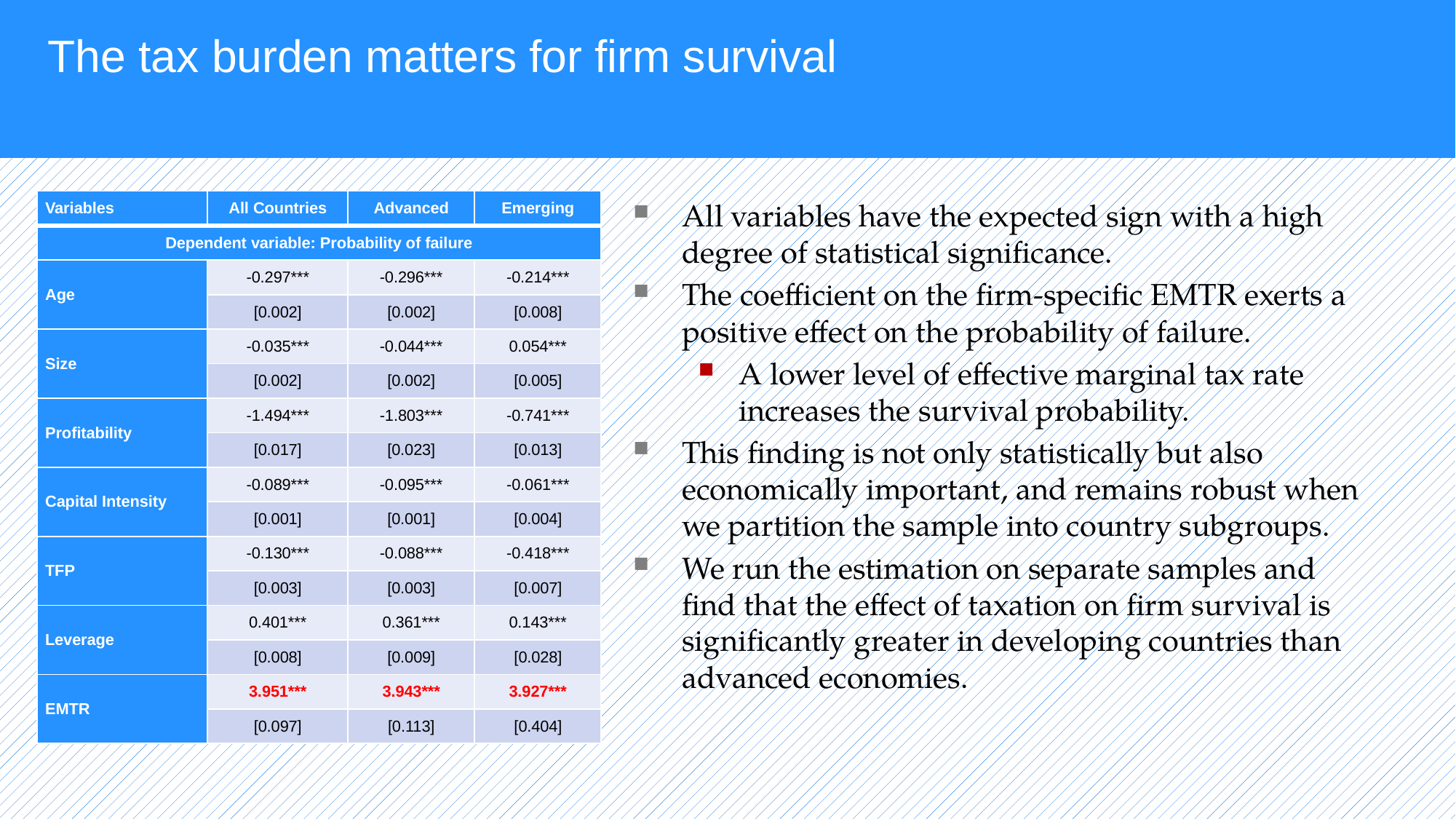

# The tax burden matters for firm survival
| Variables | All Countries | Advanced | Emerging |
| --- | --- | --- | --- |
| Dependent variable: Probability of failure |  |  |  |
| Age | -0.297\*\*\* | -0.296\*\*\* | -0.214\*\*\* |
|  | [0.002] | [0.002] | [0.008] |
| Size | -0.035\*\*\* | -0.044\*\*\* | 0.054\*\*\* |
|  | [0.002] | [0.002] | [0.005] |
| Profitability | -1.494\*\*\* | -1.803\*\*\* | -0.741\*\*\* |
|  | [0.017] | [0.023] | [0.013] |
| Capital Intensity | -0.089\*\*\* | -0.095\*\*\* | -0.061\*\*\* |
|  | [0.001] | [0.001] | [0.004] |
| TFP | -0.130\*\*\* | -0.088\*\*\* | -0.418\*\*\* |
|  | [0.003] | [0.003] | [0.007] |
| Leverage | 0.401\*\*\* | 0.361\*\*\* | 0.143\*\*\* |
|  | [0.008] | [0.009] | [0.028] |
| EMTR | 3.951\*\*\* | 3.943\*\*\* | 3.927\*\*\* |
|  | [0.097] | [0.113] | [0.404] |
All variables have the expected sign with a high degree of statistical significance.
The coefficient on the firm-specific EMTR exerts a positive effect on the probability of failure.
A lower level of effective marginal tax rate increases the survival probability.
This finding is not only statistically but also economically important, and remains robust when we partition the sample into country subgroups.
We run the estimation on separate samples and find that the effect of taxation on firm survival is significantly greater in developing countries than advanced economies.